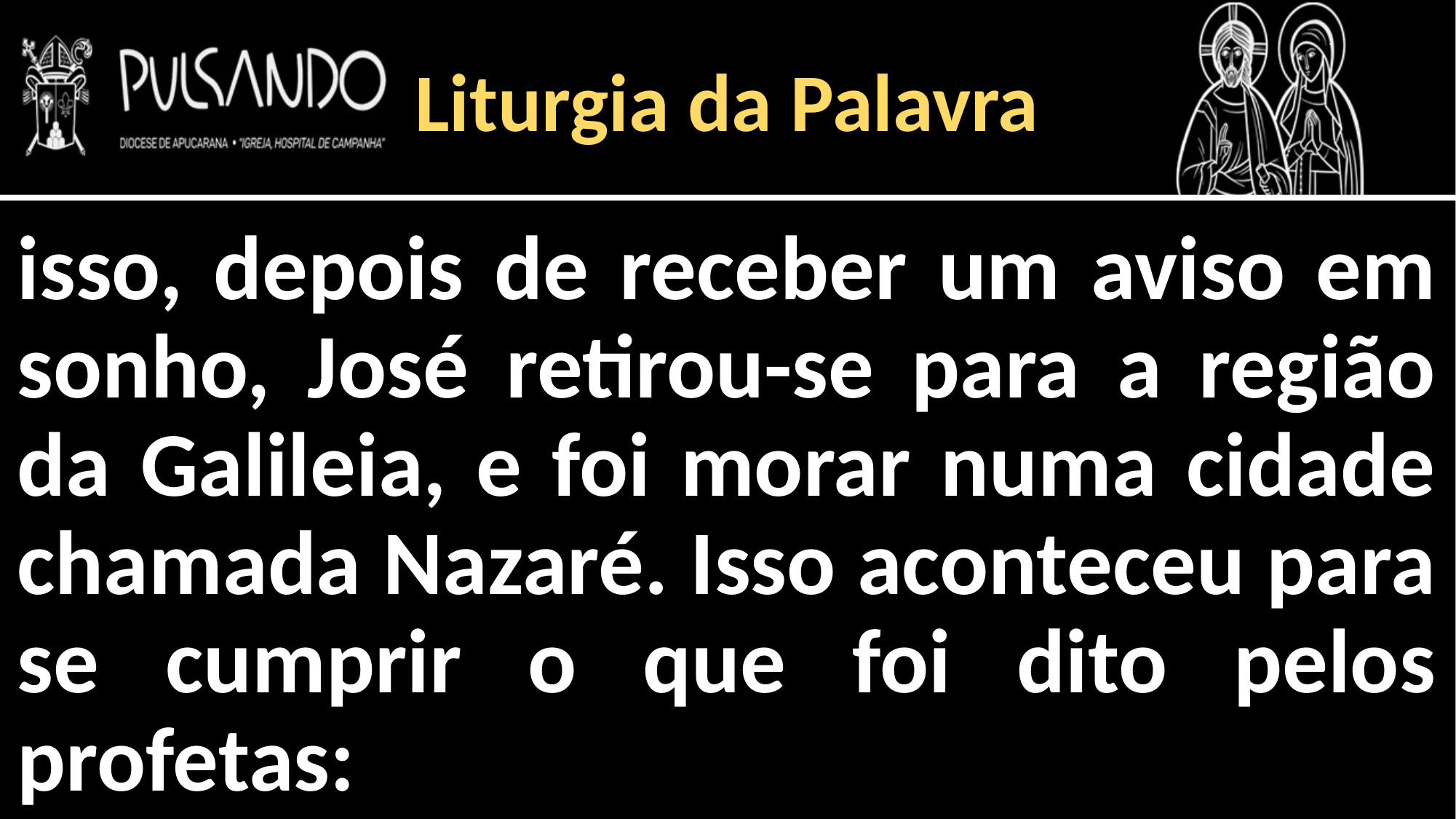

Liturgia da Palavra
isso, depois de receber um aviso em sonho, José retirou-se para a região da Galileia, e foi morar numa cidade chamada Nazaré. Isso aconteceu para se cumprir o que foi dito pelos profetas: